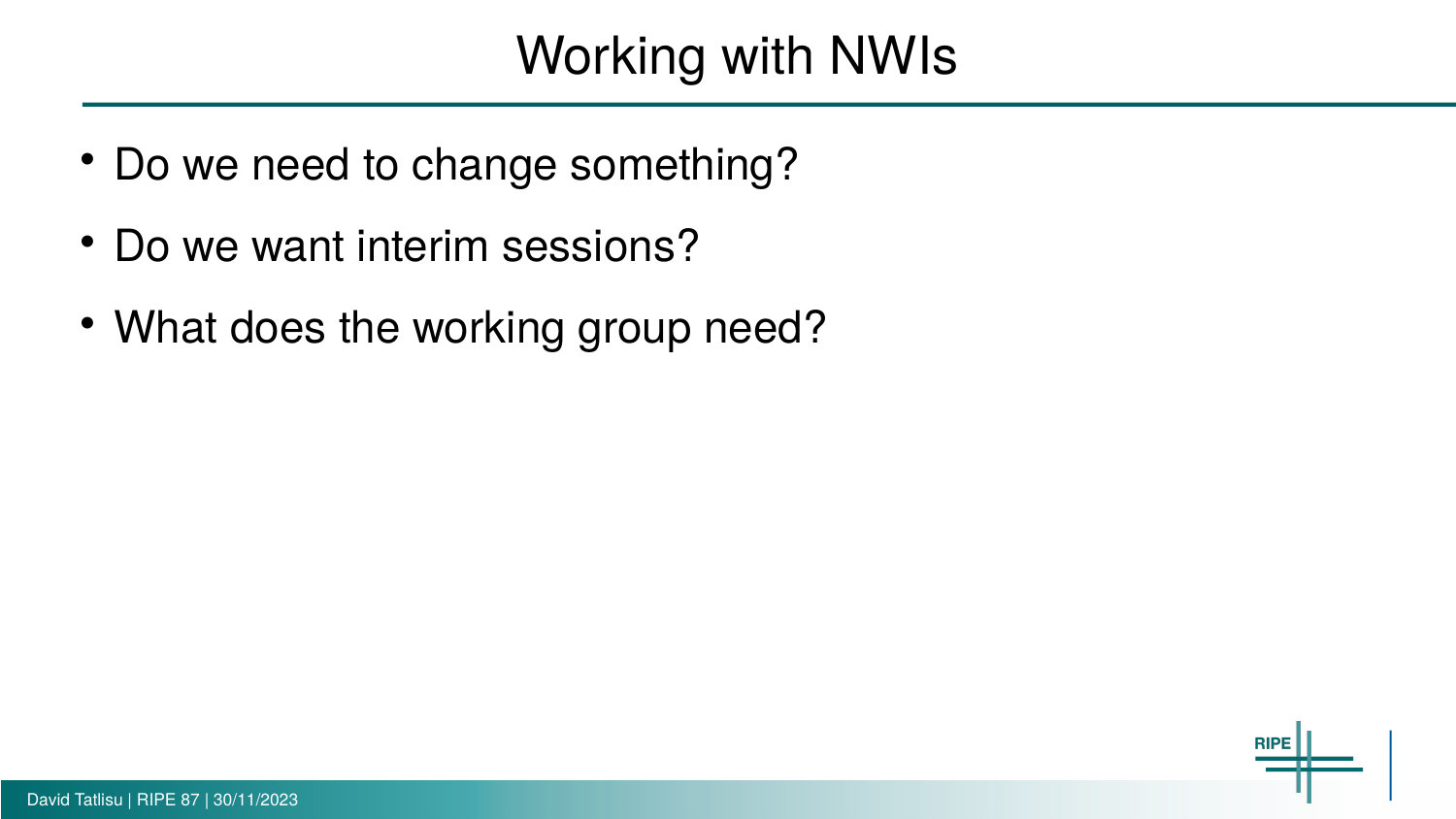

Working with NWIs
Do we need to change something?
Do we want interim sessions?
What does the working group need?